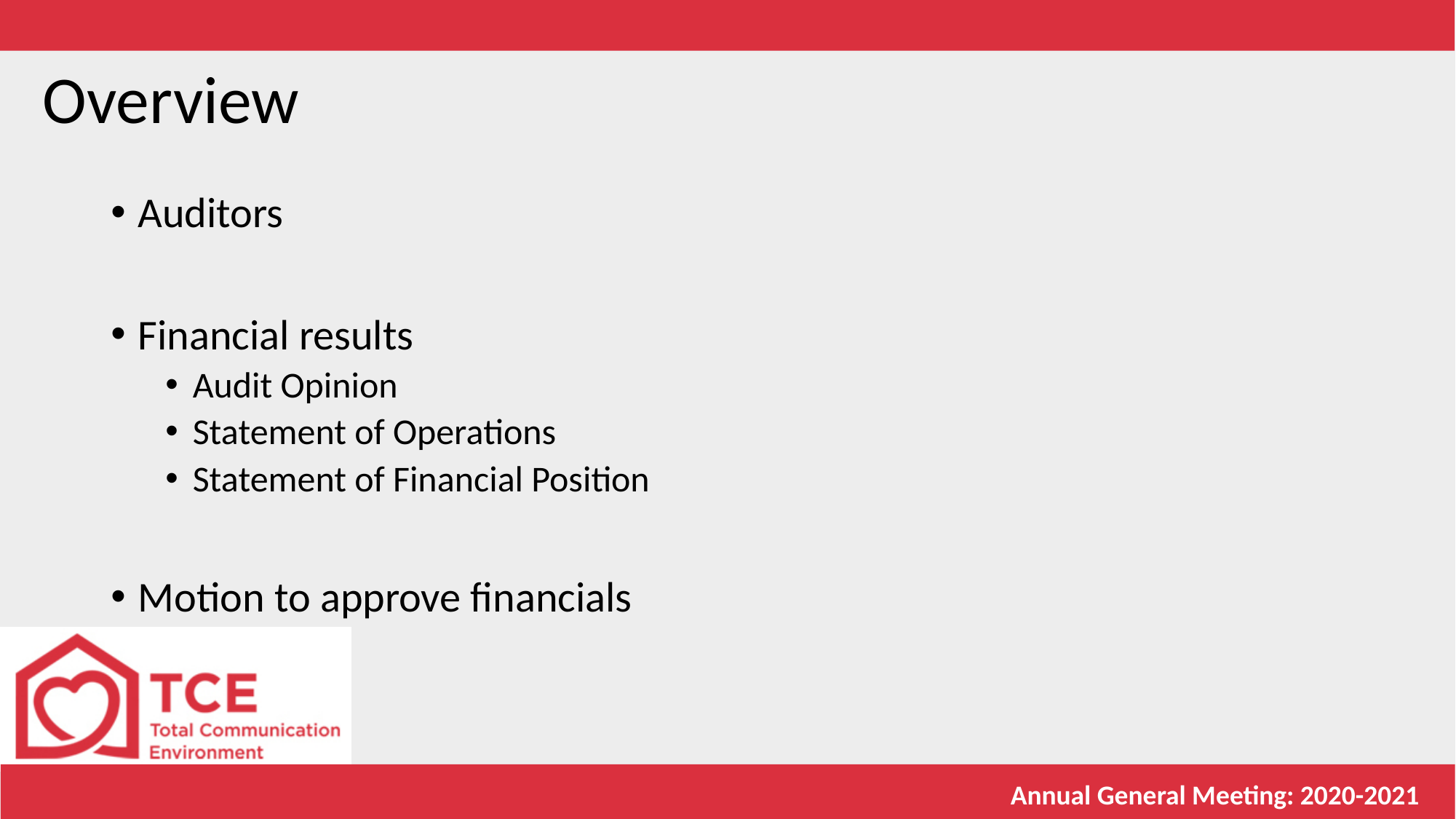

# Overview

Auditors

Financial results
Audit Opinion
Statement of Operations
Statement of Financial Position

Motion to approve financials

Annual General Meeting: 2020-2021